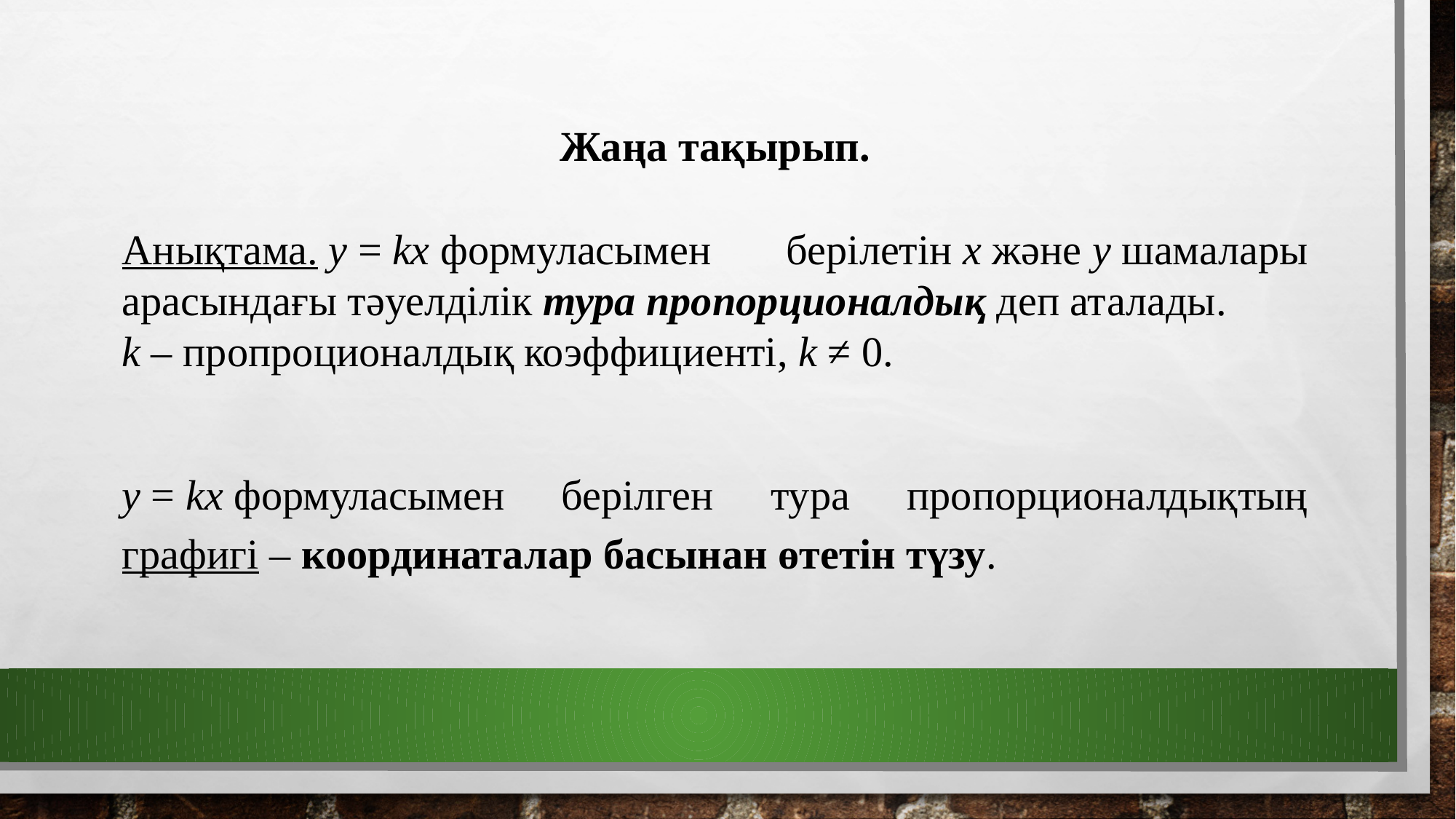

Жаңа тақырып.
Анықтама. y = kx формуласымен берілетін x және y шамалары арасындағы тәуелділік тура пропорционалдық деп аталады.
k – пропроционалдық коэффициенті, k ≠ 0.
y = kx формуласымен берілген тура пропорционалдықтың графигі – координаталар басынан өтетін түзу.